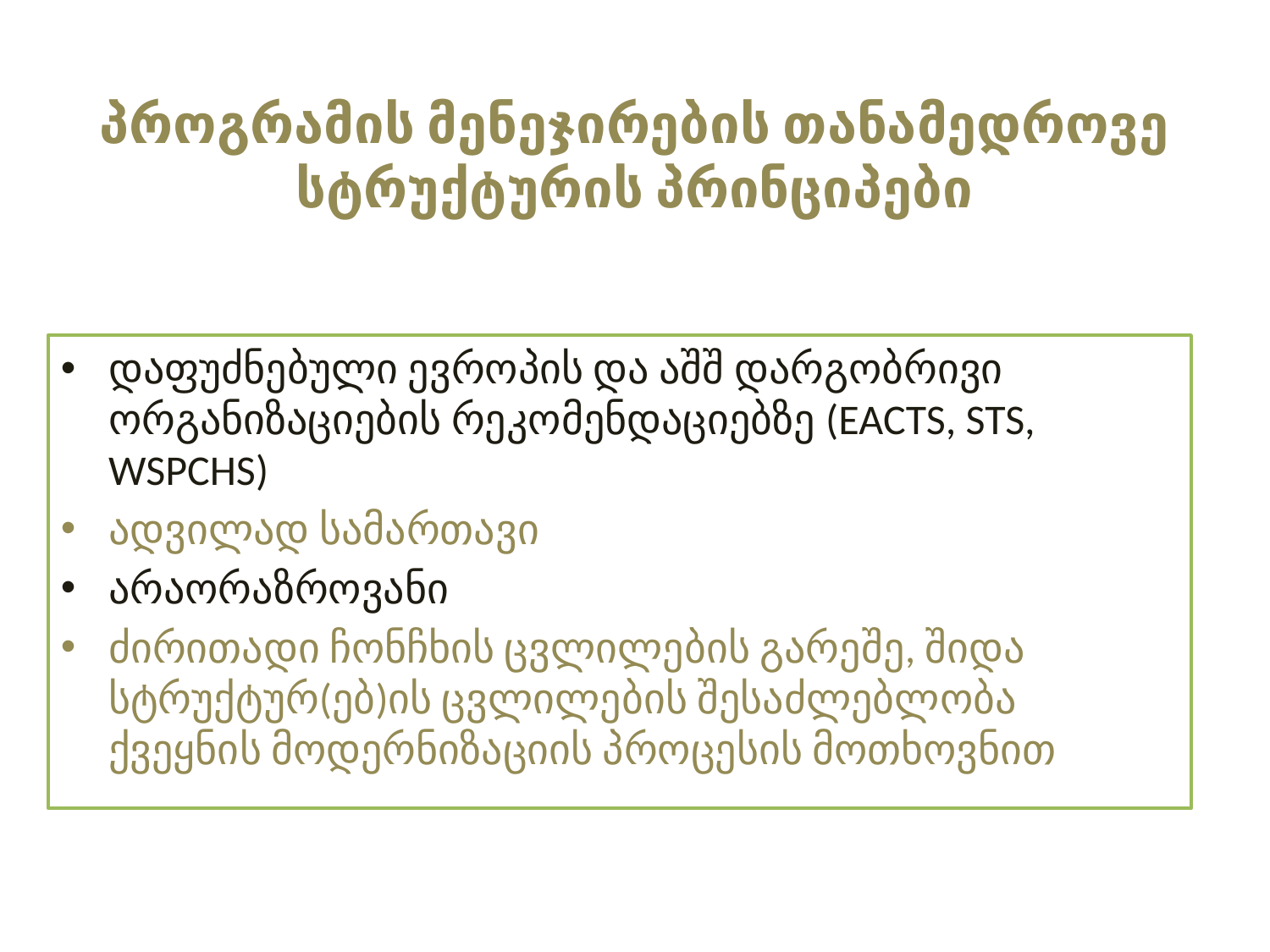

# პროგრამის მენეჯირების თანამედროვე სტრუქტურის პრინციპები
დაფუძნებული ევროპის და აშშ დარგობრივი  ორგანიზაციების რეკომენდაციებზე (EACTS, STS, WSPCHS)
ადვილად სამართავი
არაორაზროვანი
ძირითადი ჩონჩხის ცვლილების გარეშე, შიდა სტრუქტურ(ებ)ის ცვლილების შესაძლებლობა ქვეყნის მოდერნიზაციის პროცესის მოთხოვნით